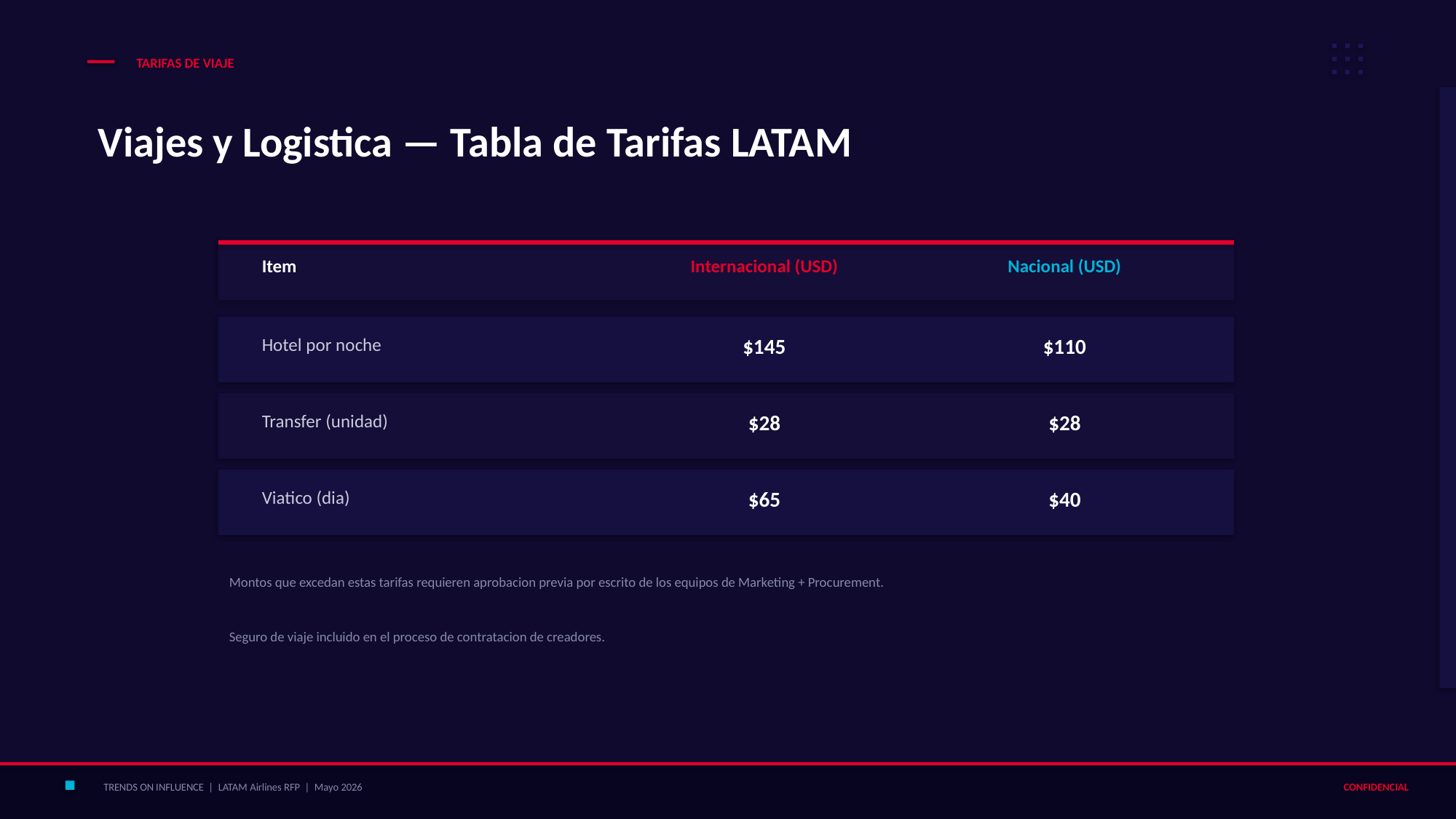

TARIFAS DE VIAJE

Viajes y Logistica — Tabla de Tarifas LATAM

Item
Internacional (USD)
Nacional (USD)

Hotel por noche
$145
$110

Transfer (unidad)
$28
$28

Viatico (dia)
$65
$40
Montos que excedan estas tarifas requieren aprobacion previa por escrito de los equipos de Marketing + Procurement.
Seguro de viaje incluido en el proceso de contratacion de creadores.

TRENDS ON INFLUENCE  |  LATAM Airlines RFP  |  Mayo 2026
CONFIDENCIAL